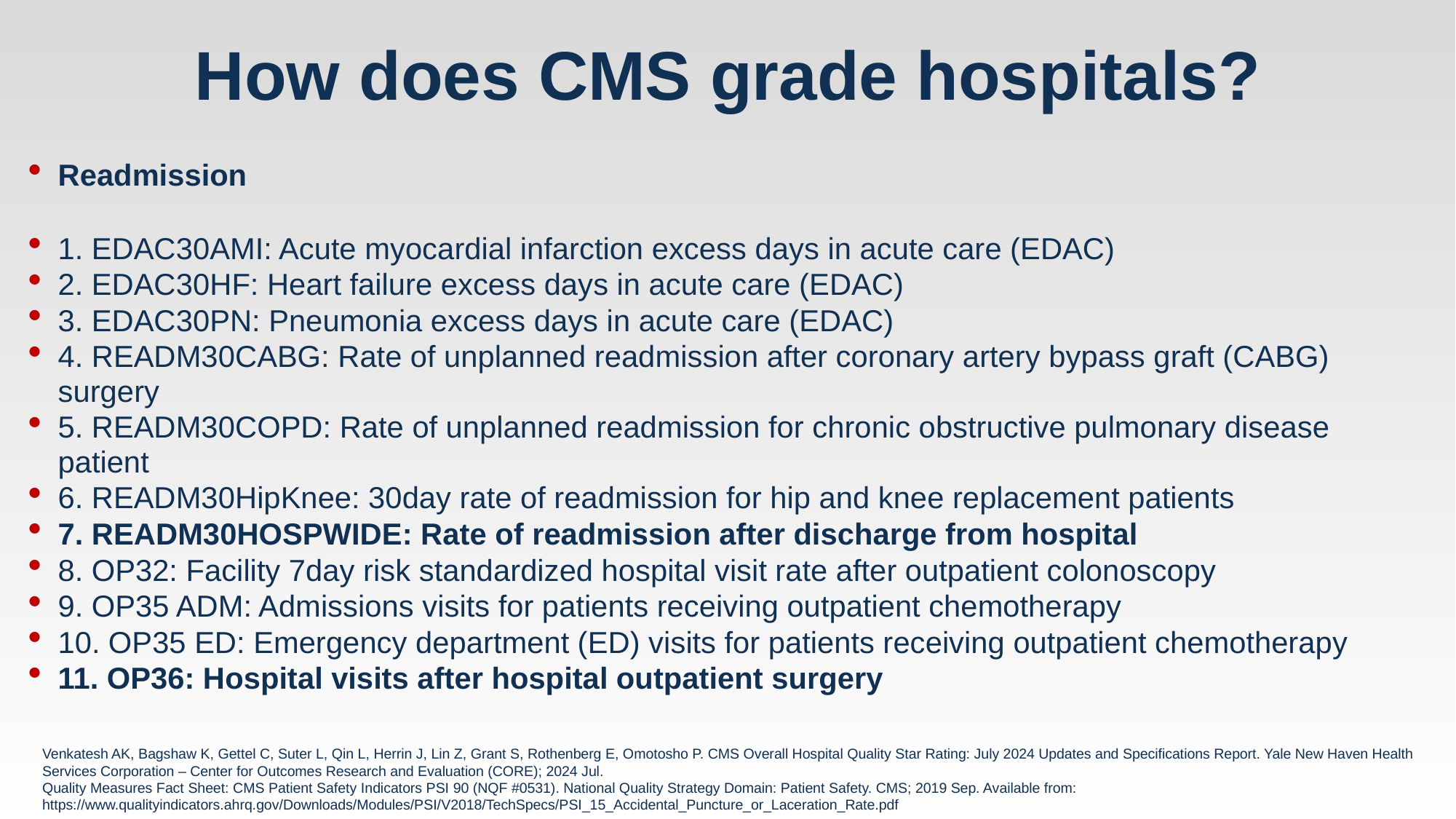

# How does CMS grade hospitals?

Readmission

1. EDAC30AMI: Acute myocardial infarction excess days in acute care (EDAC)
2. EDAC30HF: Heart failure excess days in acute care (EDAC)
3. EDAC30PN: Pneumonia excess days in acute care (EDAC)
4. READM30CABG: Rate of unplanned readmission after coronary artery bypass graft (CABG) surgery
5. READM30COPD: Rate of unplanned readmission for chronic obstructive pulmonary disease patient
6. READM30HipKnee: 30day rate of readmission for hip and knee replacement patients
7. READM30HOSPWIDE: Rate of readmission after discharge from hospital
8. OP32: Facility 7day risk standardized hospital visit rate after outpatient colonoscopy
9. OP35 ADM: Admissions visits for patients receiving outpatient chemotherapy
10. OP35 ED: Emergency department (ED) visits for patients receiving outpatient chemotherapy
11. OP36: Hospital visits after hospital outpatient surgery

Venkatesh AK, Bagshaw K, Gettel C, Suter L, Qin L, Herrin J, Lin Z, Grant S, Rothenberg E, Omotosho P. CMS Overall Hospital Quality Star Rating: July 2024 Updates and Specifications Report. Yale New Haven Health Services Corporation – Center for Outcomes Research and Evaluation (CORE); 2024 Jul.
Quality Measures Fact Sheet: CMS Patient Safety Indicators PSI 90 (NQF #0531). National Quality Strategy Domain: Patient Safety. CMS; 2019 Sep. Available from: https://www.qualityindicators.ahrq.gov/Downloads/Modules/PSI/V2018/TechSpecs/PSI_15_Accidental_Puncture_or_Laceration_Rate.pdf